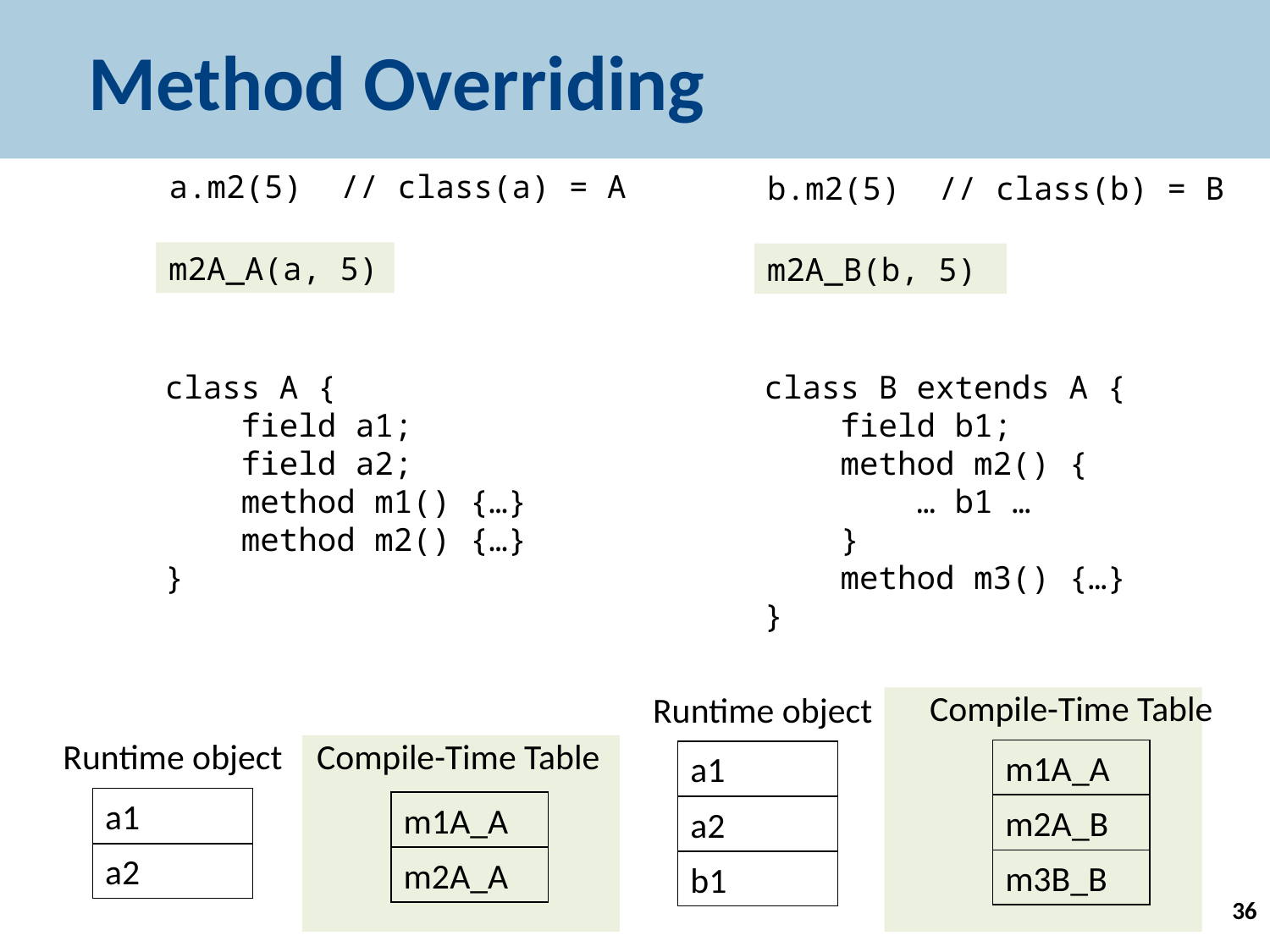

Method Overriding
a.m2(5)  // class(a) = A
b.m2(5)  // class(b) = B
m2A_A(a, 5)
m2A_B(b, 5)
class B extends A {
    field b1;
    method m2() {
        … b1 …
    }
    method m3() {…}
}
class A {
    field a1;
    field a2;
    method m1() {…}
    method m2() {…}
}
Compile-Time Table
m1A_A
m2A_B
m3B_B
Runtime object
a1
a2
b1

Runtime object
a1
a2
Compile-Time Table

m1A_A
m2A_A
36